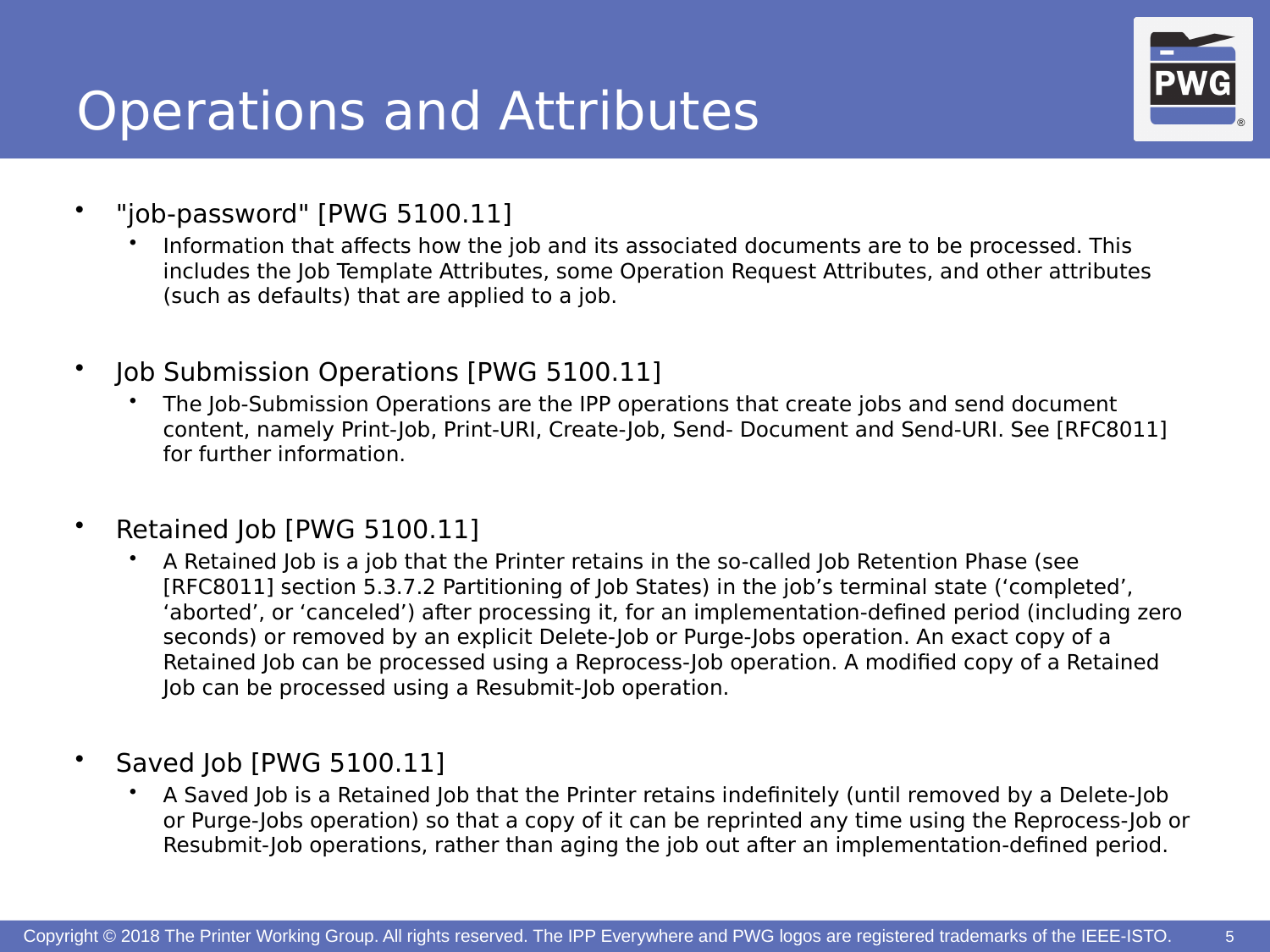

# Operations and Attributes
"job-password" [PWG 5100.11]
Information that affects how the job and its associated documents are to be processed. This includes the Job Template Attributes, some Operation Request Attributes, and other attributes (such as defaults) that are applied to a job.

Job Submission Operations [PWG 5100.11]
The Job-Submission Operations are the IPP operations that create jobs and send document content, namely Print-Job, Print-URI, Create-Job, Send- Document and Send-URI. See [RFC8011] for further information.

Retained Job [PWG 5100.11]
A Retained Job is a job that the Printer retains in the so-called Job Retention Phase (see [RFC8011] section 5.3.7.2 Partitioning of Job States) in the job’s terminal state (‘completed’, ‘aborted’, or ‘canceled’) after processing it, for an implementation-defined period (including zero seconds) or removed by an explicit Delete-Job or Purge-Jobs operation. An exact copy of a Retained Job can be processed using a Reprocess-Job operation. A modified copy of a Retained Job can be processed using a Resubmit-Job operation.

Saved Job [PWG 5100.11]
A Saved Job is a Retained Job that the Printer retains indefinitely (until removed by a Delete-Job or Purge-Jobs operation) so that a copy of it can be reprinted any time using the Reprocess-Job or Resubmit-Job operations, rather than aging the job out after an implementation-defined period.

5